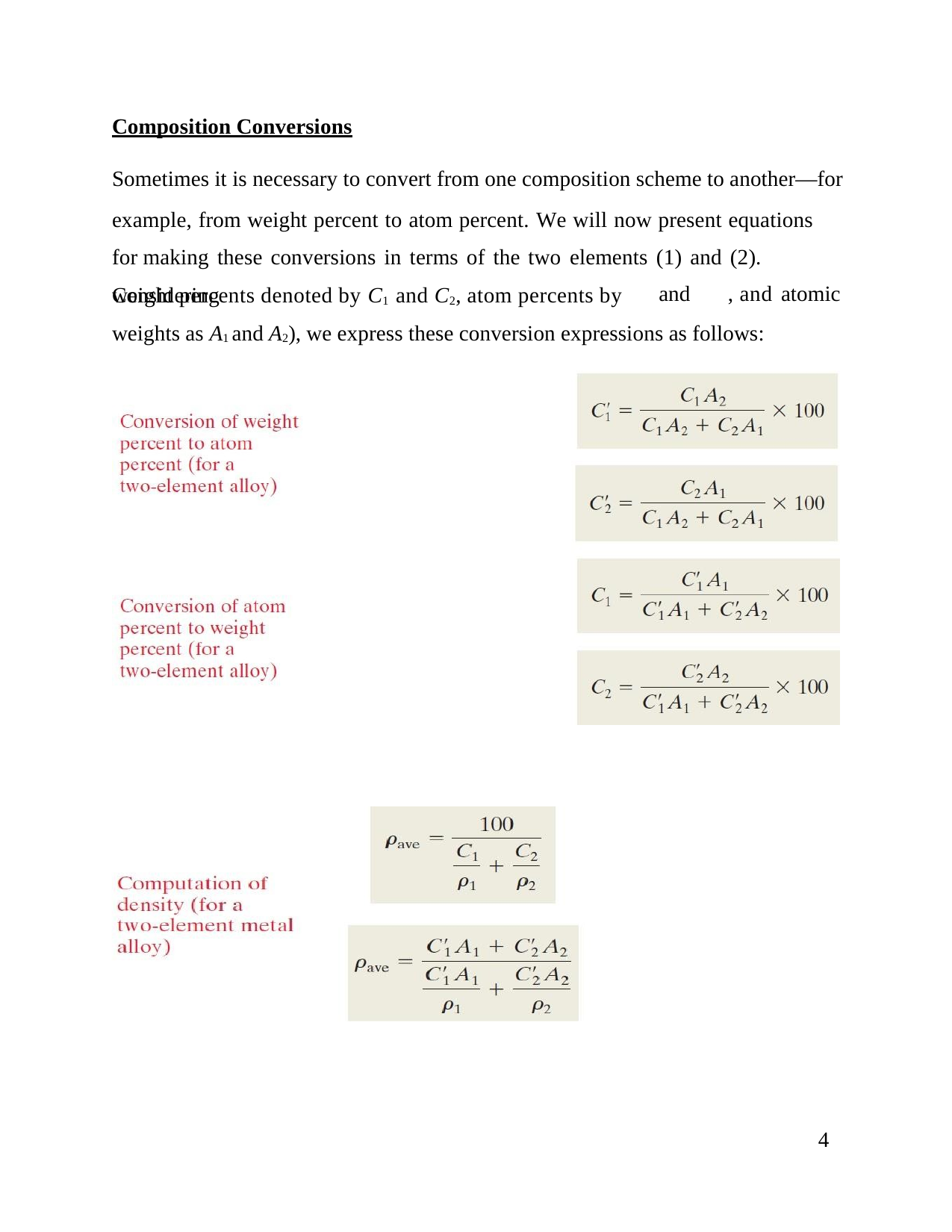

Composition Conversions
Sometimes it is necessary to convert from one composition scheme to another—for
example, from weight percent to atom percent. We will now present equations for making these conversions in terms of the two elements (1) and (2). Considering
weight percents denoted by C1  and C2, atom percents by
and
, and
atomic
weights as A1 and A2), we express these conversion expressions as follows:

4